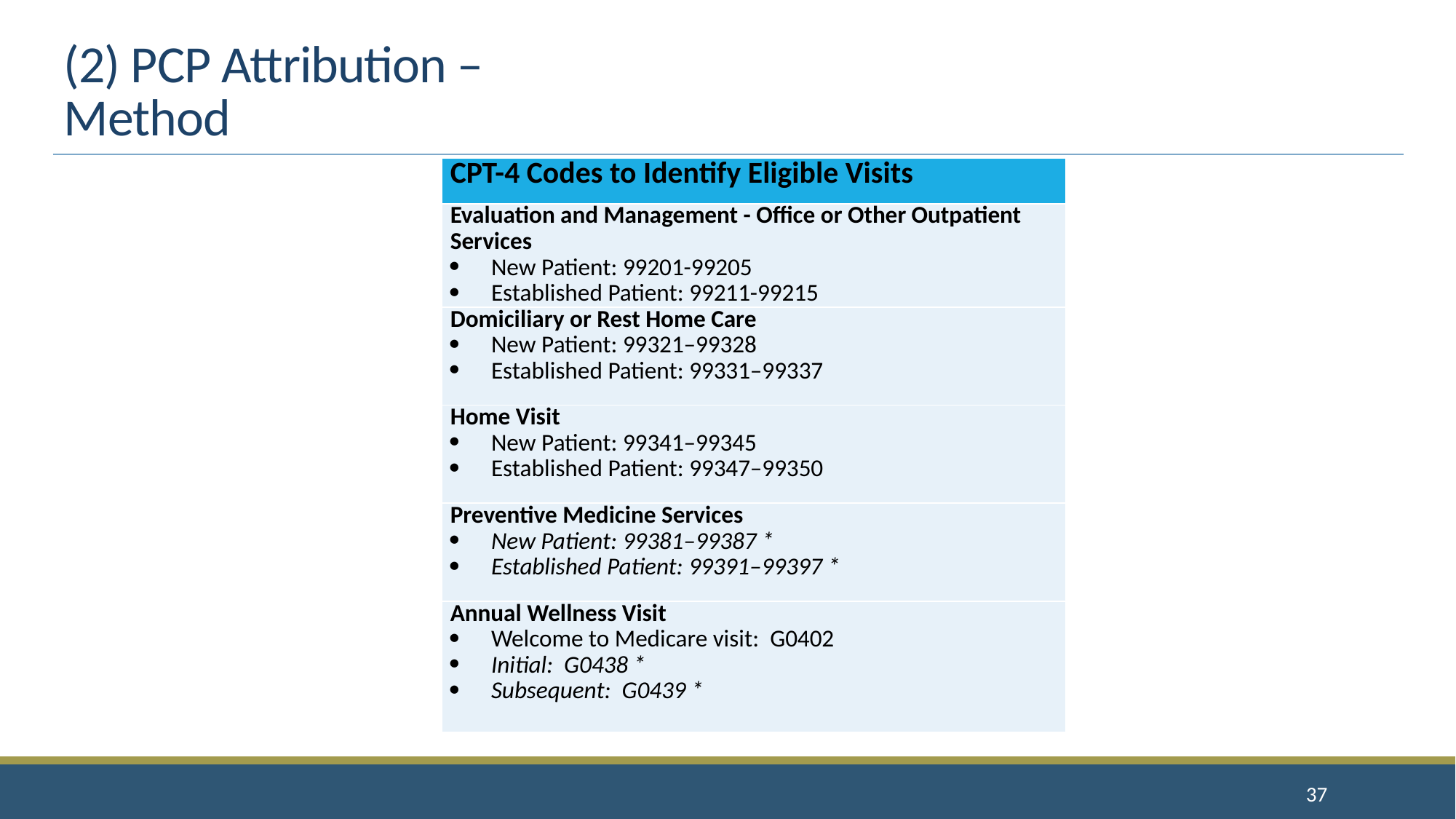

# (2) PCP Attribution – Method
| CPT-4 Codes to Identify Eligible Visits |
| --- |
| Evaluation and Management - Office or Other Outpatient Services New Patient: 99201-99205 Established Patient: 99211-99215 |
| Domiciliary or Rest Home Care New Patient: 99321–99328 Established Patient: 99331–99337 |
| Home Visit New Patient: 99341–99345 Established Patient: 99347–99350 |
| Preventive Medicine Services New Patient: 99381–99387 \* Established Patient: 99391–99397 \* |
| Annual Wellness Visit Welcome to Medicare visit: G0402 Initial: G0438 \* Subsequent: G0439 \* |
37